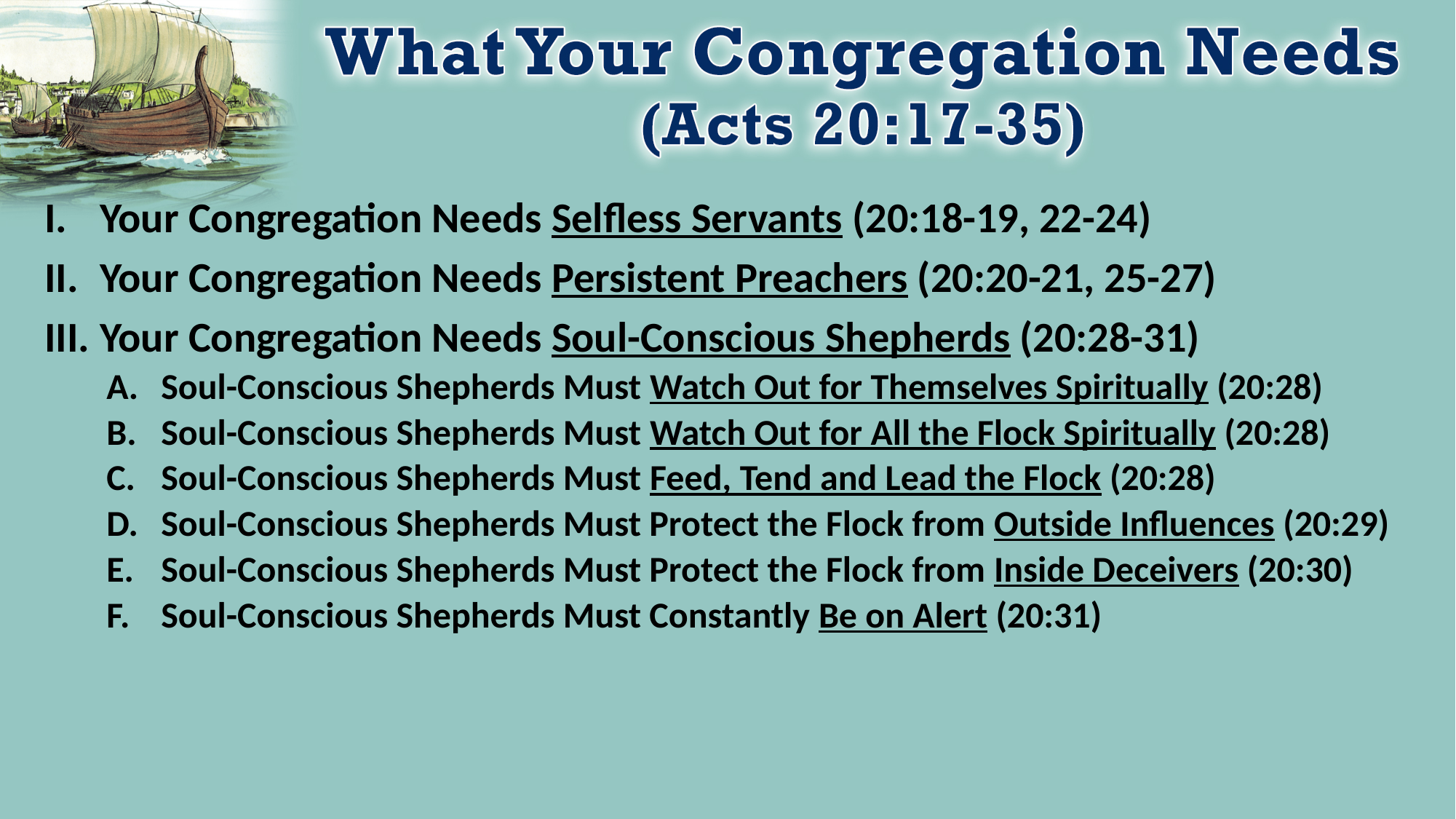

Your Congregation Needs Selfless Servants (20:18-19, 22-24)
Your Congregation Needs Persistent Preachers (20:20-21, 25-27)
Your Congregation Needs Soul-Conscious Shepherds (20:28-31)
Soul-Conscious Shepherds Must Watch Out for Themselves Spiritually (20:28)
Soul-Conscious Shepherds Must Watch Out for All the Flock Spiritually (20:28)
Soul-Conscious Shepherds Must Feed, Tend and Lead the Flock (20:28)
Soul-Conscious Shepherds Must Protect the Flock from Outside Influences (20:29)
Soul-Conscious Shepherds Must Protect the Flock from Inside Deceivers (20:30)
Soul-Conscious Shepherds Must Constantly Be on Alert (20:31)